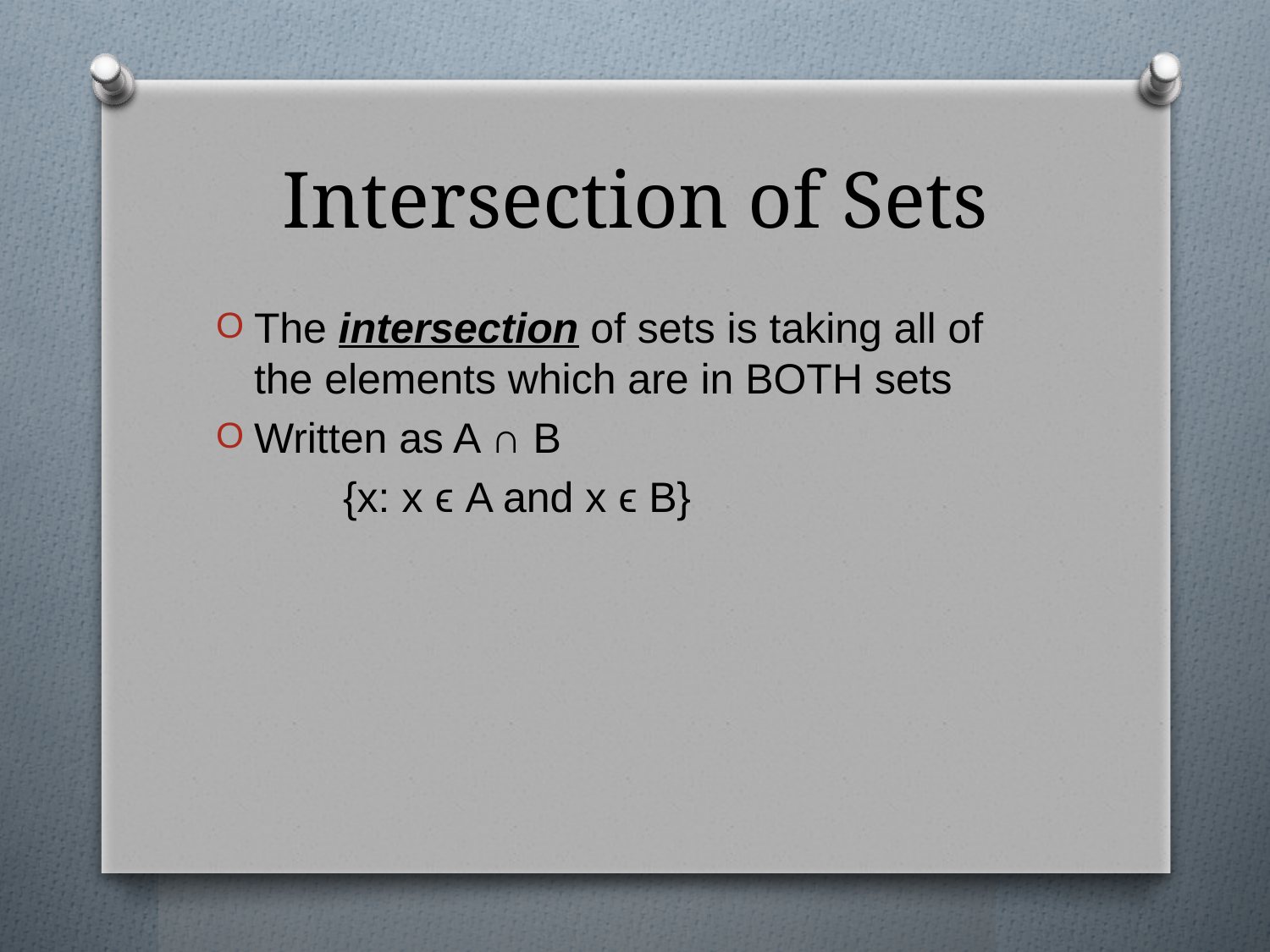

# Intersection of Sets
The intersection of sets is taking all of the elements which are in BOTH sets
Written as A ∩ B
	{x: x ϵ A and x ϵ B}